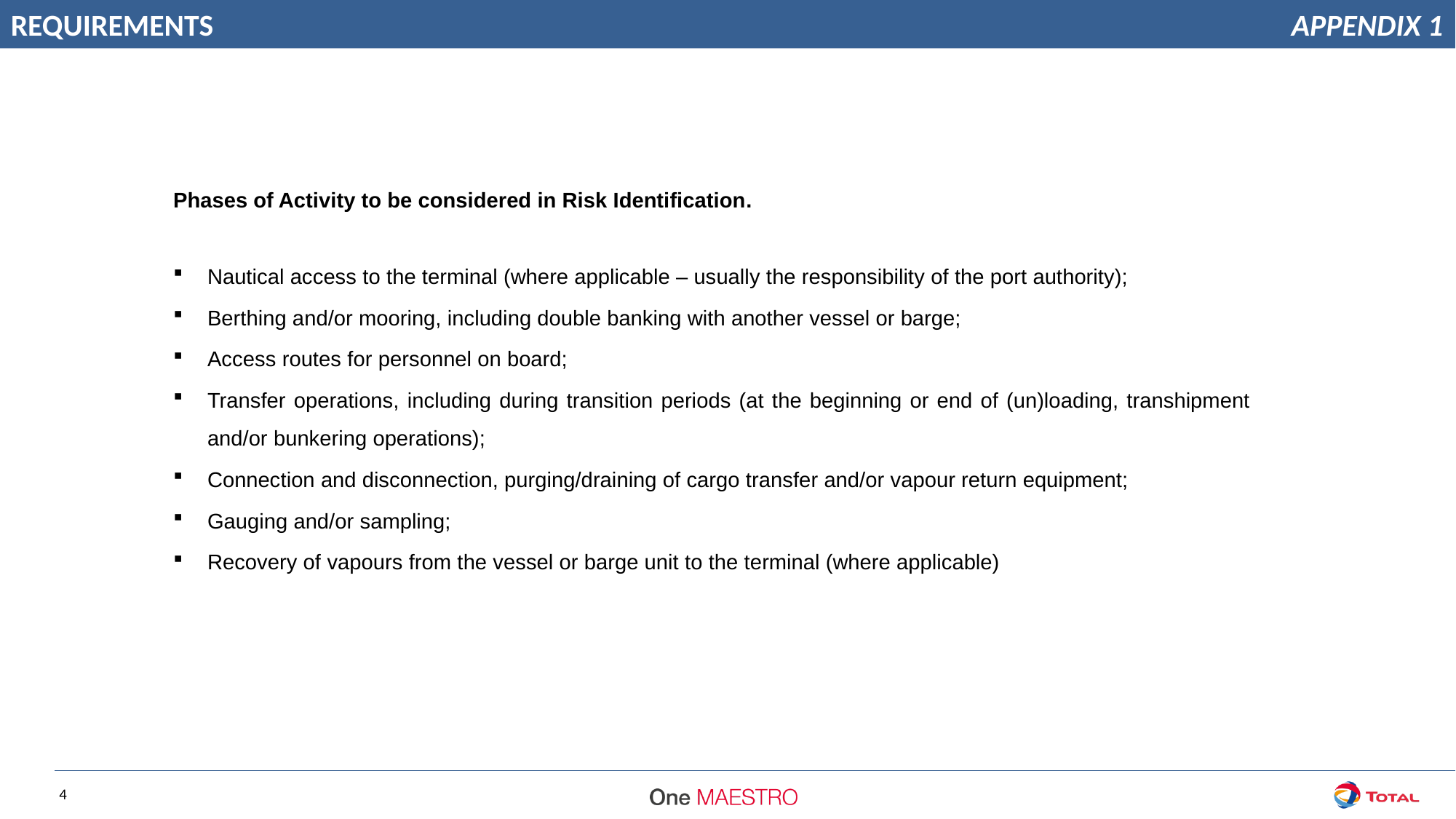

REQUIREMENTS
APPENDIX 1
Phases of Activity to be considered in Risk Identification.

Nautical access to the terminal (where applicable – usually the responsibility of the port authority);
Berthing and/or mooring, including double banking with another vessel or barge;
Access routes for personnel on board;
Transfer operations, including during transition periods (at the beginning or end of (un)loading, transhipment and/or bunkering operations);
Connection and disconnection, purging/draining of cargo transfer and/or vapour return equipment;
Gauging and/or sampling;
Recovery of vapours from the vessel or barge unit to the terminal (where applicable)